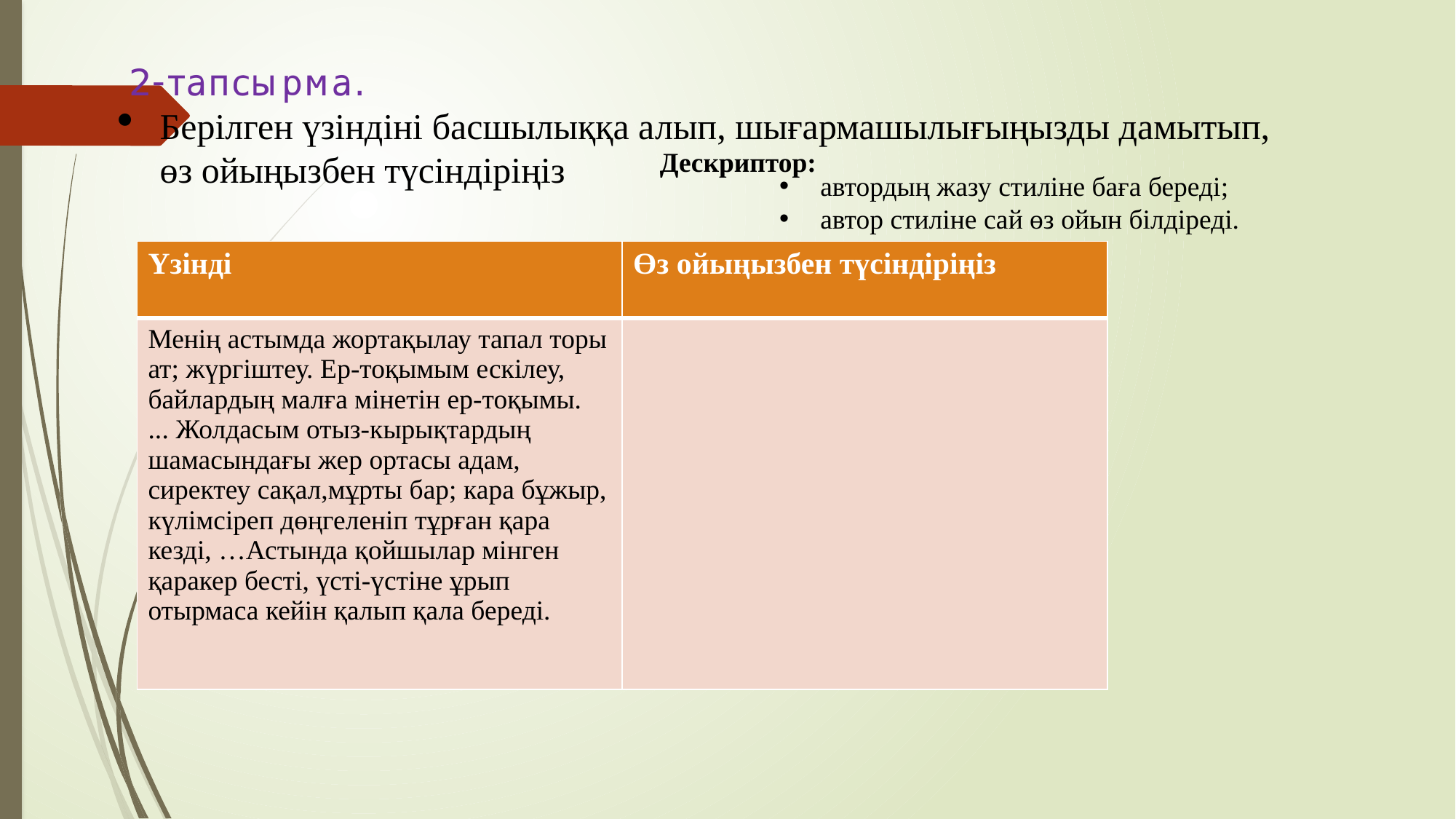

2-тапсырма.
Берілген үзіндіні басшылыққа алып, шығармашылығыңызды дамытып, өз ойыңызбен түсіндіріңіз

Дескриптор:
автордың жазу стиліне баға береді;
автор стиліне сай өз ойын білдіреді.

| Үзінді | Өз ойыңызбен түсіндіріңіз |
| --- | --- |
| Менің астымда жортақылау тапал торы ат; жүргіштеу. Ер-тоқымым ескілеу, байлардың малға мінетін ер-тоқымы. ... Жолдасым отыз-кырықтардың шамасындағы жер ортасы адам, сиректеу сақал,мұрты бар; кара бұжыр, күлімсіреп дөңгеленіп тұрған қара кезді, …Астында қойшылар мінген қаракер бесті, үсті-үстіне ұрып отырмаса кейін қалып қала береді. |  |